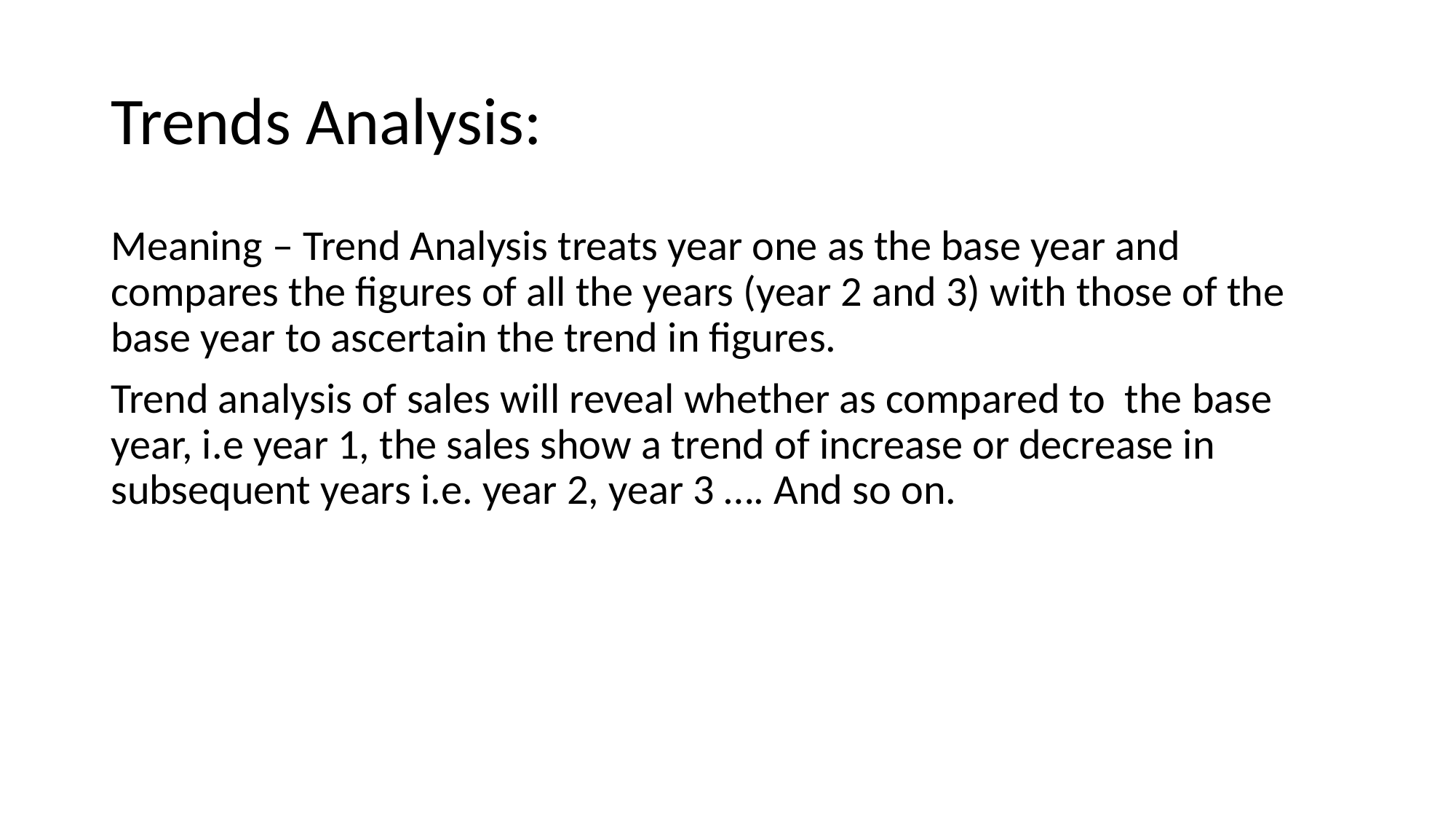

# Trends Analysis:
Meaning – Trend Analysis treats year one as the base year and compares the figures of all the years (year 2 and 3) with those of the base year to ascertain the trend in figures.
Trend analysis of sales will reveal whether as compared to  the base year, i.e year 1, the sales show a trend of increase or decrease in subsequent years i.e. year 2, year 3 …. And so on.